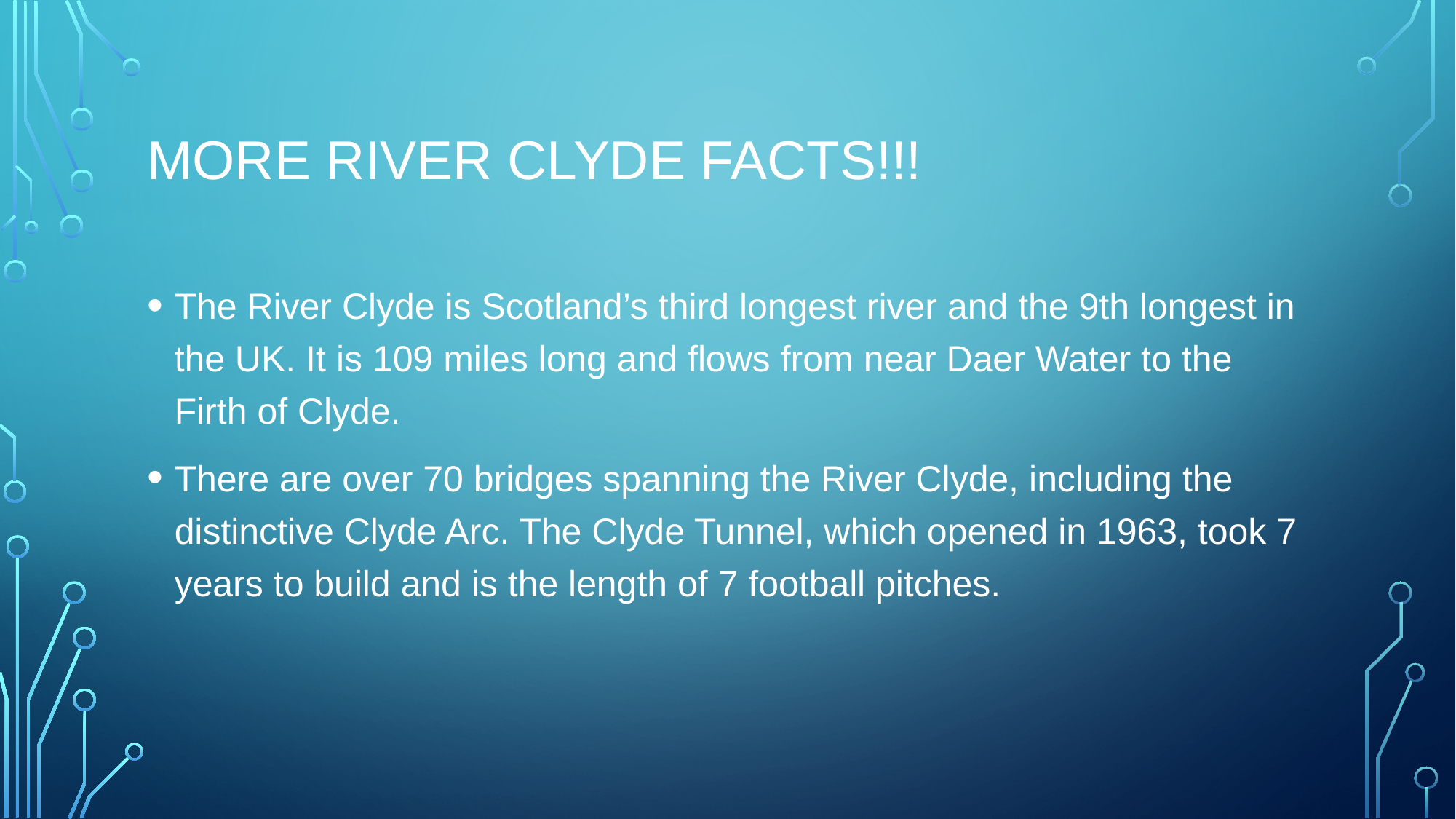

# More river clyde facts!!!
The River Clyde is Scotland’s third longest river and the 9th longest in the UK. It is 109 miles long and flows from near Daer Water to the Firth of Clyde.
There are over 70 bridges spanning the River Clyde, including the distinctive Clyde Arc. The Clyde Tunnel, which opened in 1963, took 7 years to build and is the length of 7 football pitches.